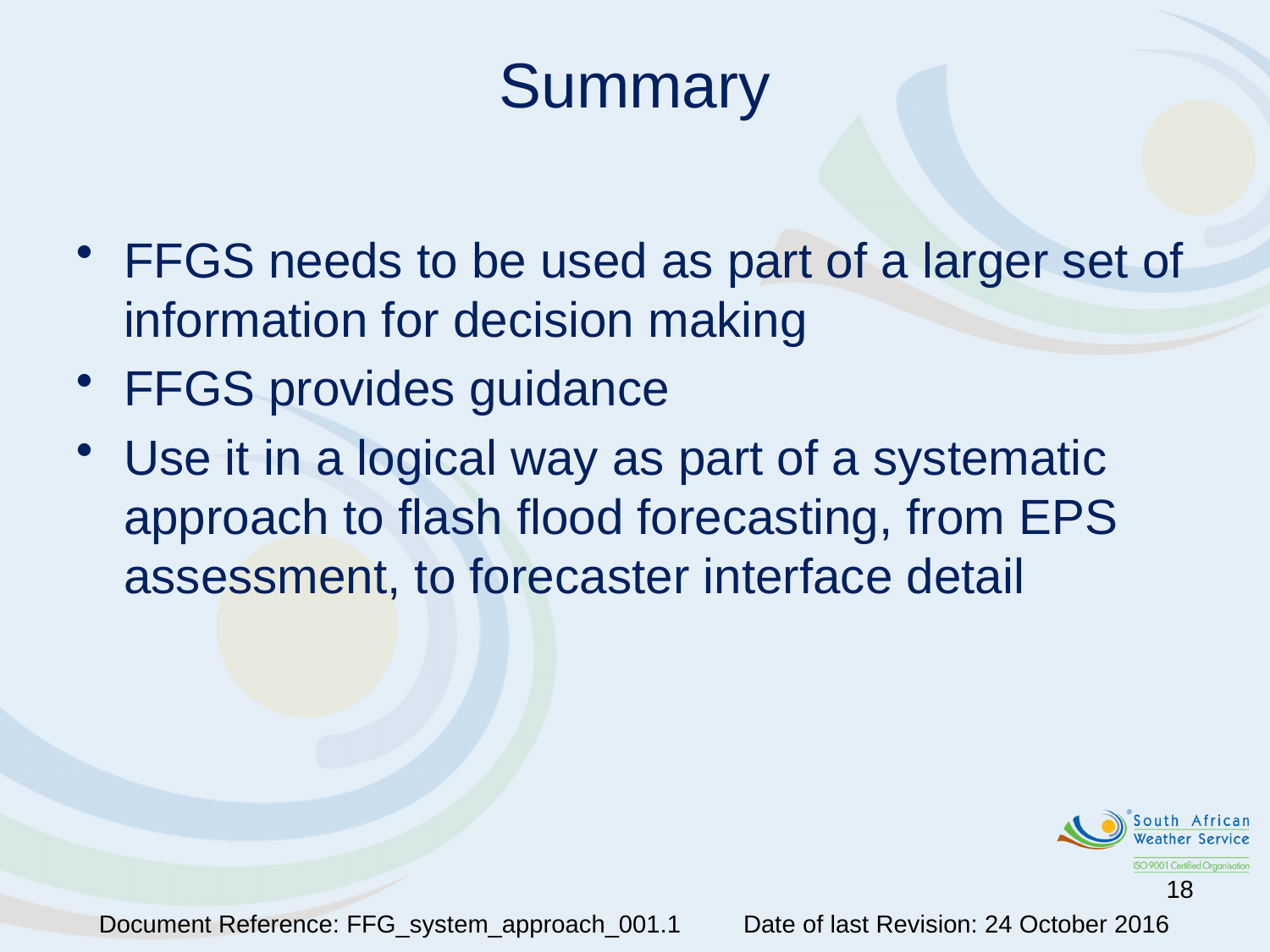

Summary
FFGS needs to be used as part of a larger set of information for decision making
FFGS provides guidance
Use it in a logical way as part of a systematic approach to flash flood forecasting, from EPS assessment, to forecaster interface detail

18
Document Reference: FFG_system_approach_001.1         Date of last Revision: 24 October 2016